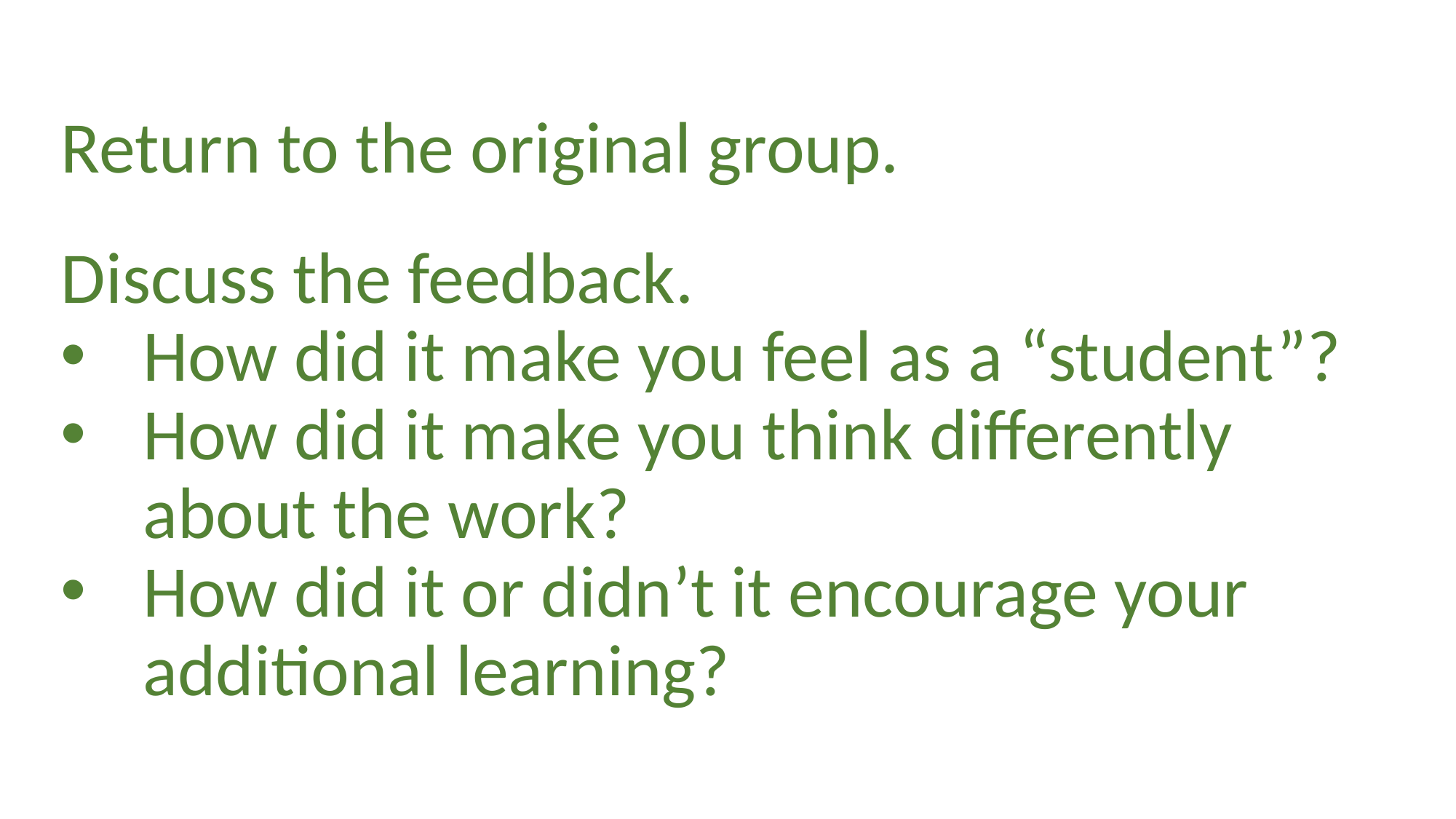

# Return to the original group.
Discuss the feedback.
How did it make you feel as a “student”?
How did it make you think differently about the work?
How did it or didn’t it encourage your additional learning?